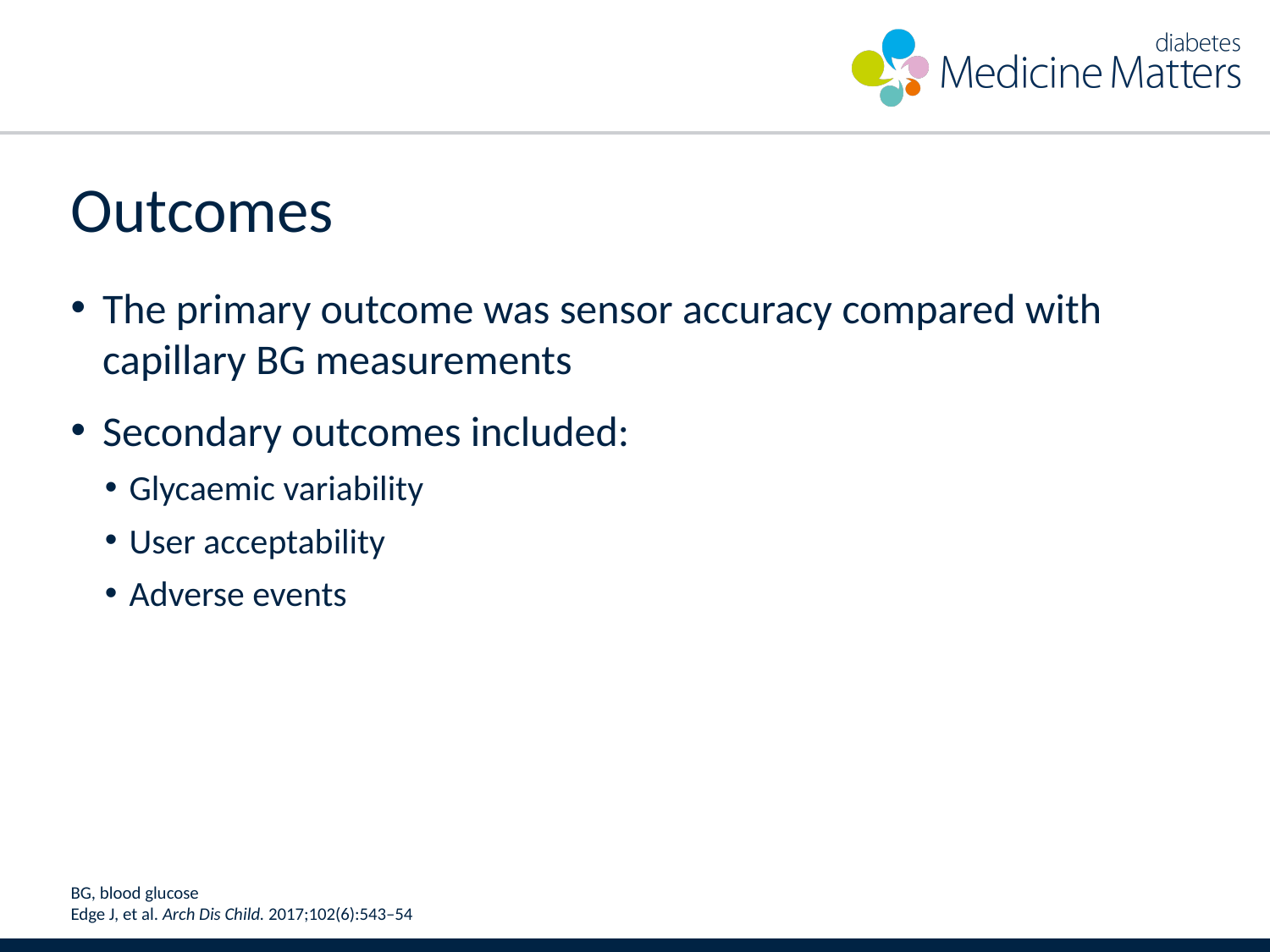

# Outcomes
The primary outcome was sensor accuracy compared with capillary BG measurements
Secondary outcomes included:
Glycaemic variability
User acceptability
Adverse events
BG, blood glucose
Edge J, et al. Arch Dis Child. 2017;102(6):543–54